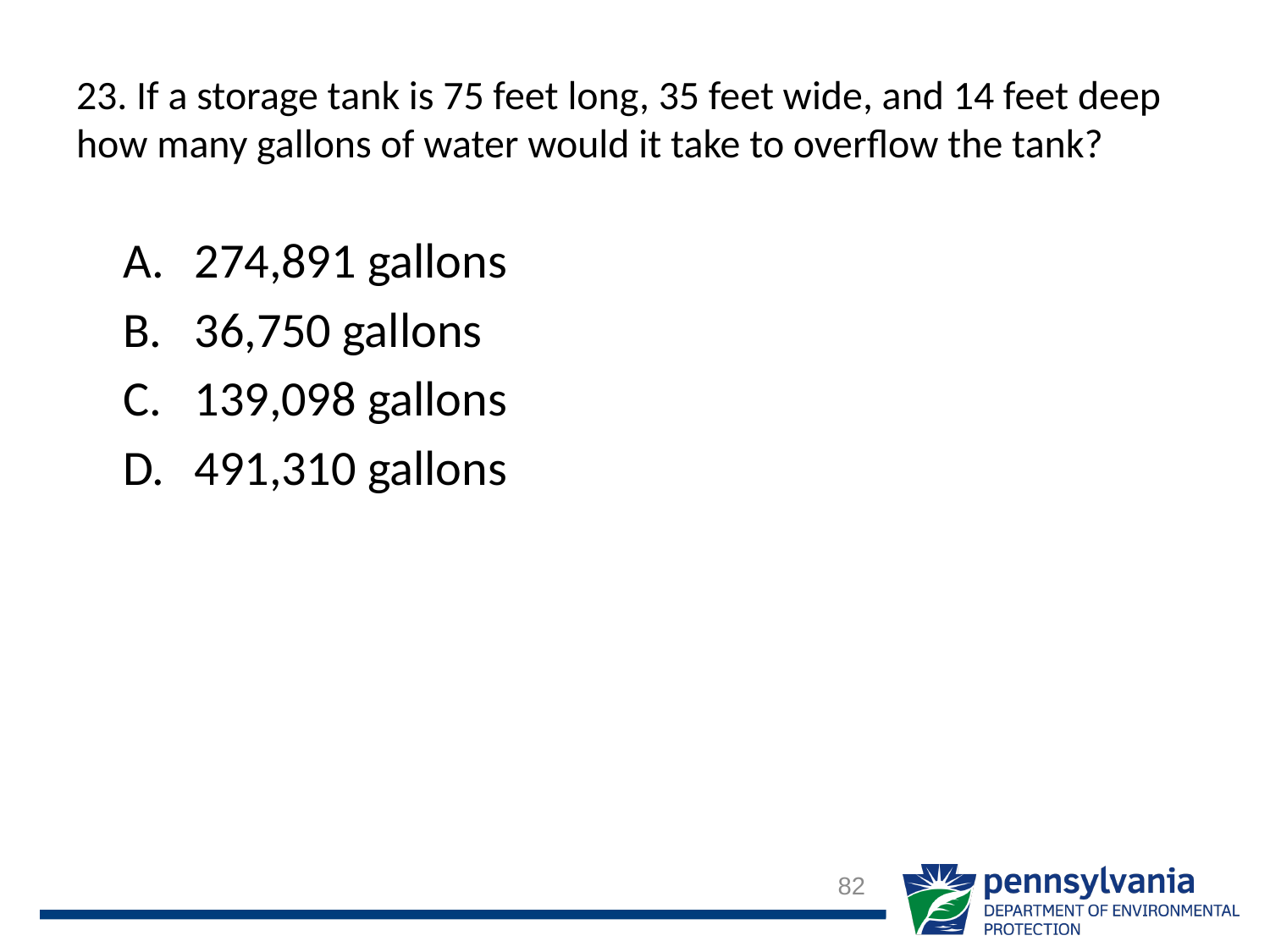

# 23. If a storage tank is 75 feet long, 35 feet wide, and 14 feet deep how many gallons of water would it take to overflow the tank?
274,891 gallons
36,750 gallons
139,098 gallons
491,310 gallons

82